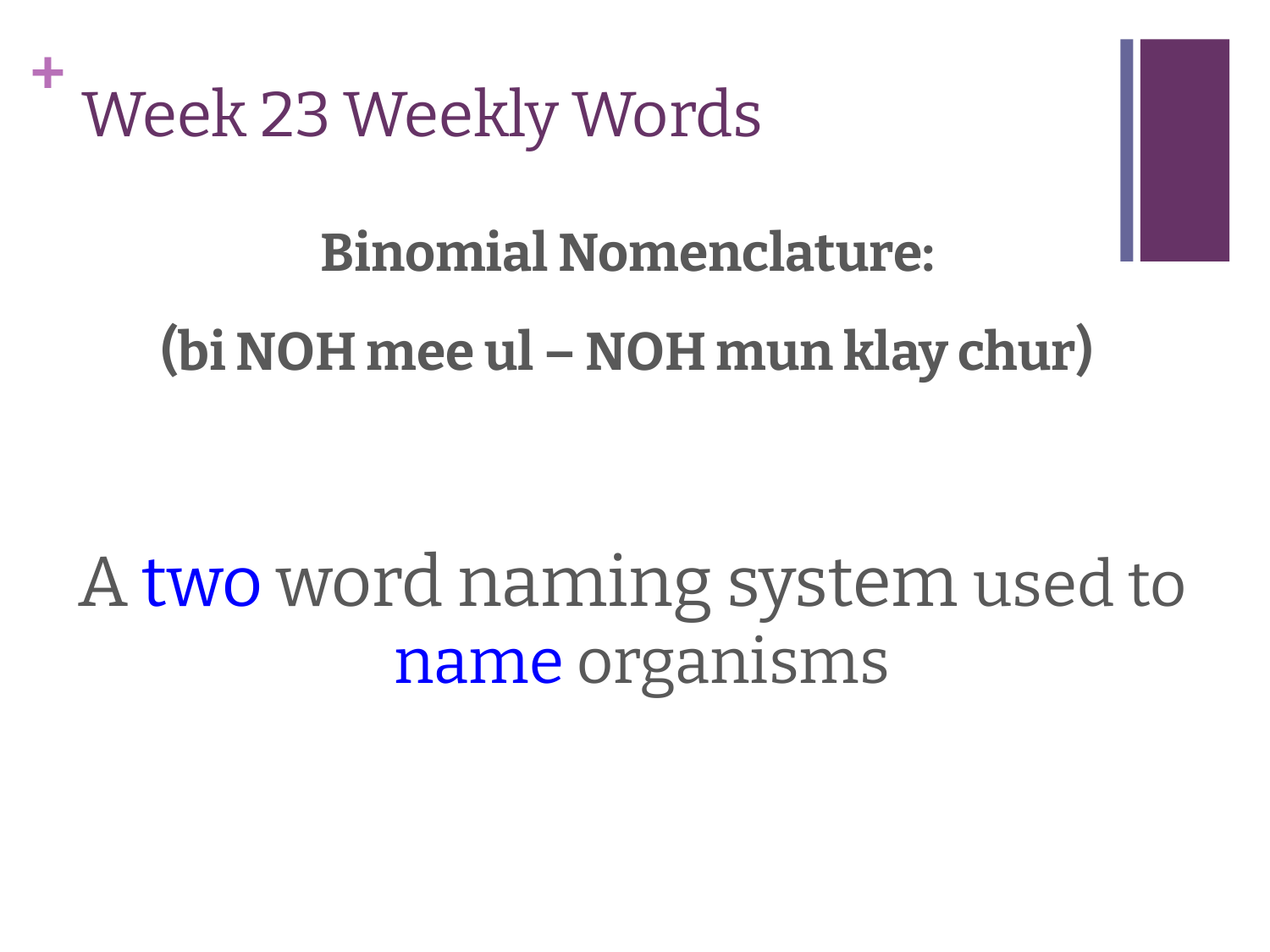

# Week 23 Weekly Words
Binomial Nomenclature:
(bi NOH mee ul – NOH mun klay chur)

A two word naming system used to name organisms